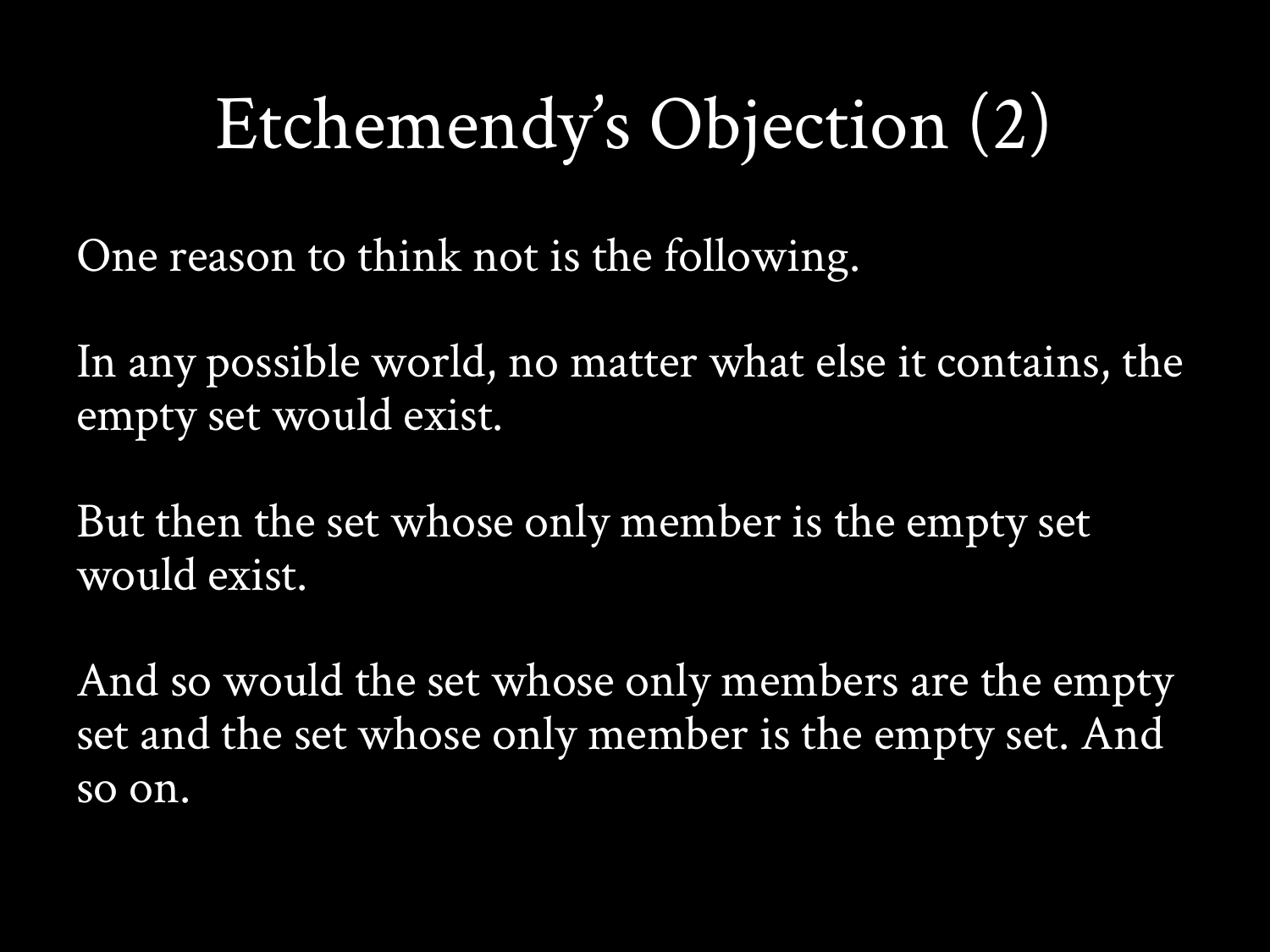

# Etchemendy’s Objection (2)
One reason to think not is the following.

In any possible world, no matter what else it contains, the empty set would exist.

But then the set whose only member is the empty set would exist.

And so would the set whose only members are the empty set and the set whose only member is the empty set. And so on.